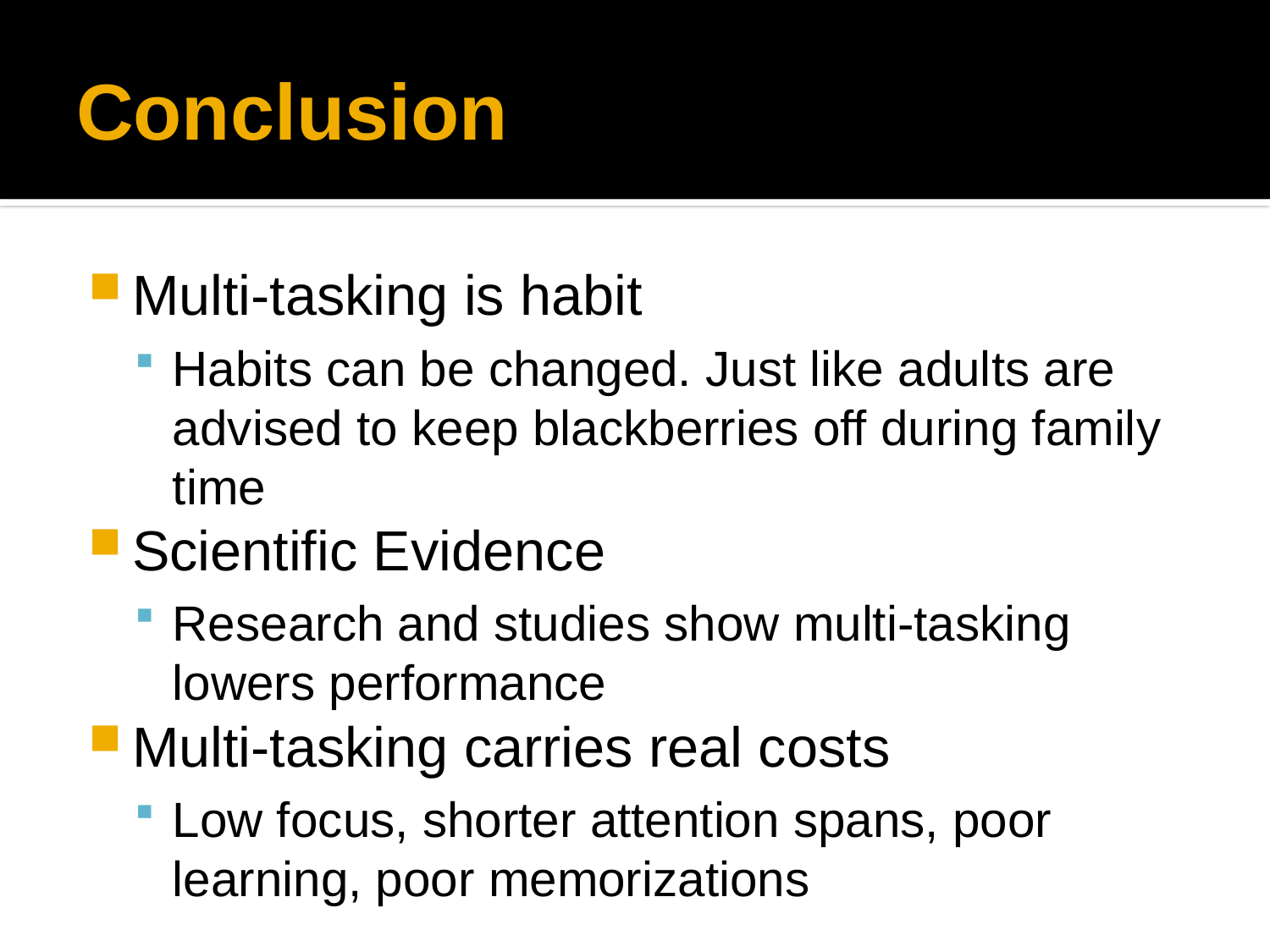

# Conclusion
Multi-tasking is habit
Habits can be changed. Just like adults are advised to keep blackberries off during family time
Scientific Evidence
Research and studies show multi-tasking lowers performance
Multi-tasking carries real costs
Low focus, shorter attention spans, poor learning, poor memorizations